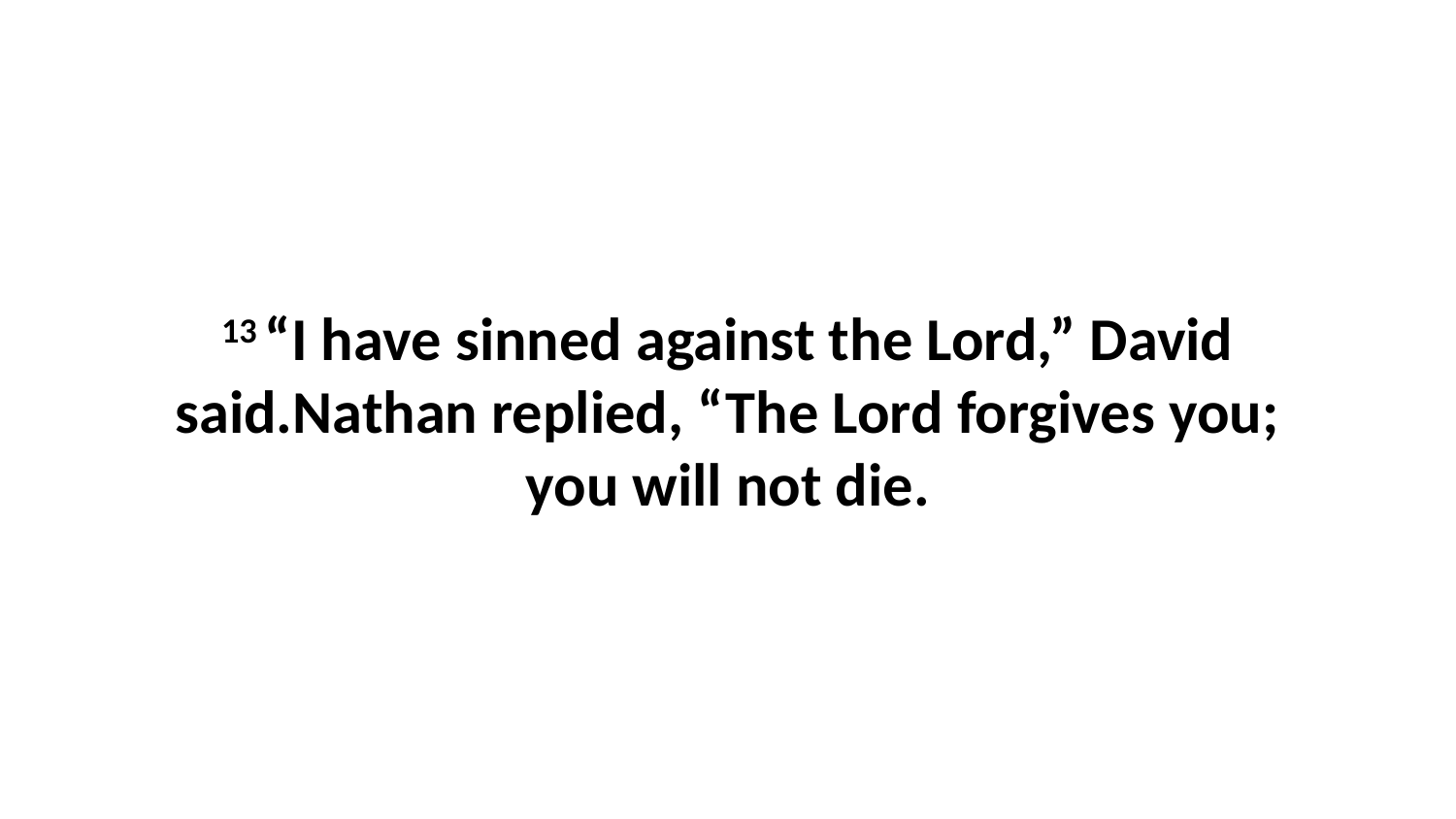

13 “I have sinned against the Lord,” David said.Nathan replied, “The Lord forgives you; you will not die.